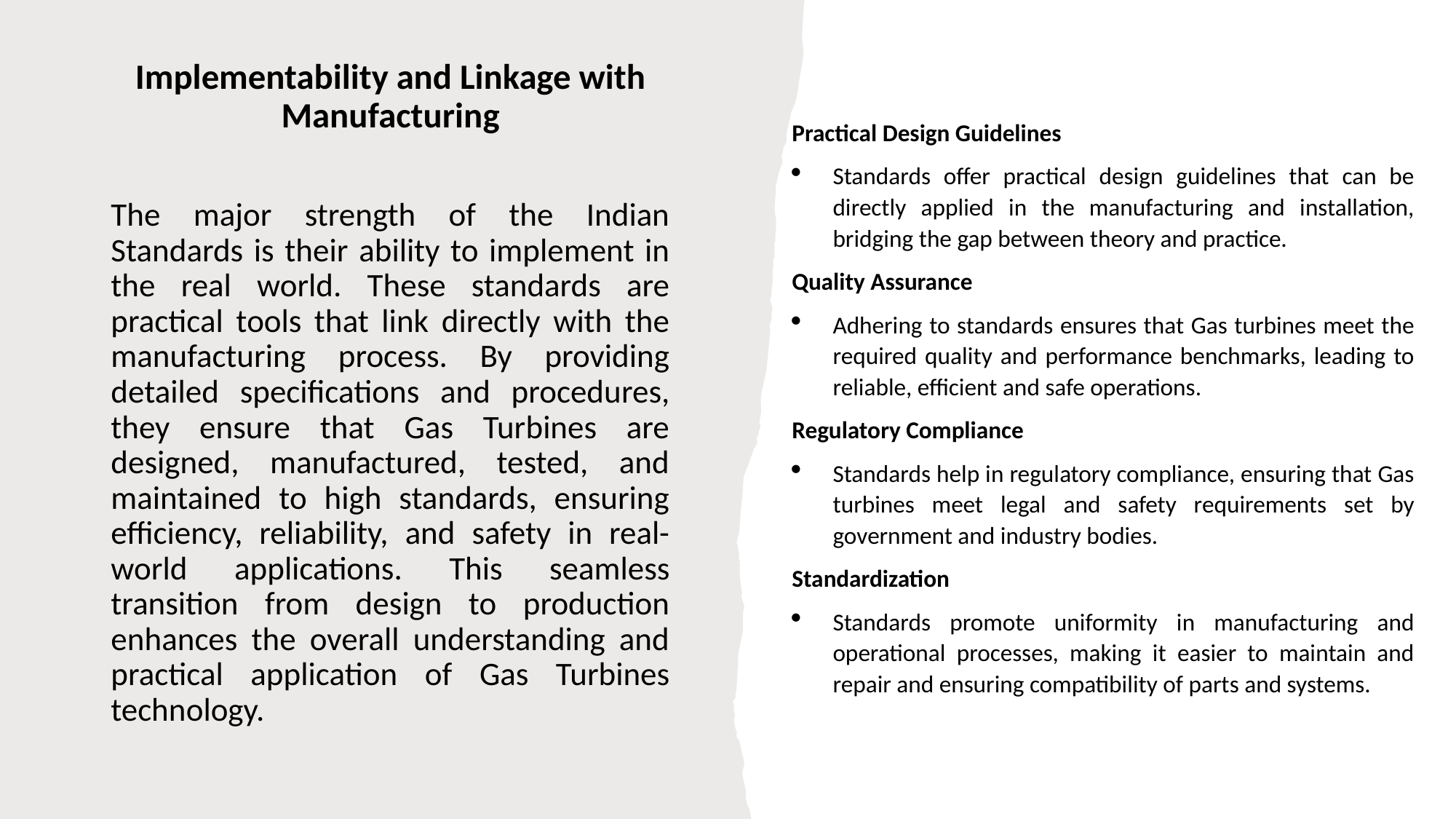

Implementability and Linkage with Manufacturing

The major strength of the Indian Standards is their ability to implement in the real world. These standards are practical tools that link directly with the manufacturing process. By providing detailed specifications and procedures, they ensure that Gas Turbines are designed, manufactured, tested, and maintained to high standards, ensuring efficiency, reliability, and safety in real-world applications. This seamless transition from design to production enhances the overall understanding and practical application of Gas Turbines technology.

Practical Design Guidelines
Standards offer practical design guidelines that can be directly applied in the manufacturing and installation, bridging the gap between theory and practice.
Quality Assurance
Adhering to standards ensures that Gas turbines meet the required quality and performance benchmarks, leading to reliable, efficient and safe operations.
Regulatory Compliance
Standards help in regulatory compliance, ensuring that Gas turbines meet legal and safety requirements set by government and industry bodies.
Standardization
Standards promote uniformity in manufacturing and operational processes, making it easier to maintain and repair and ensuring compatibility of parts and systems.